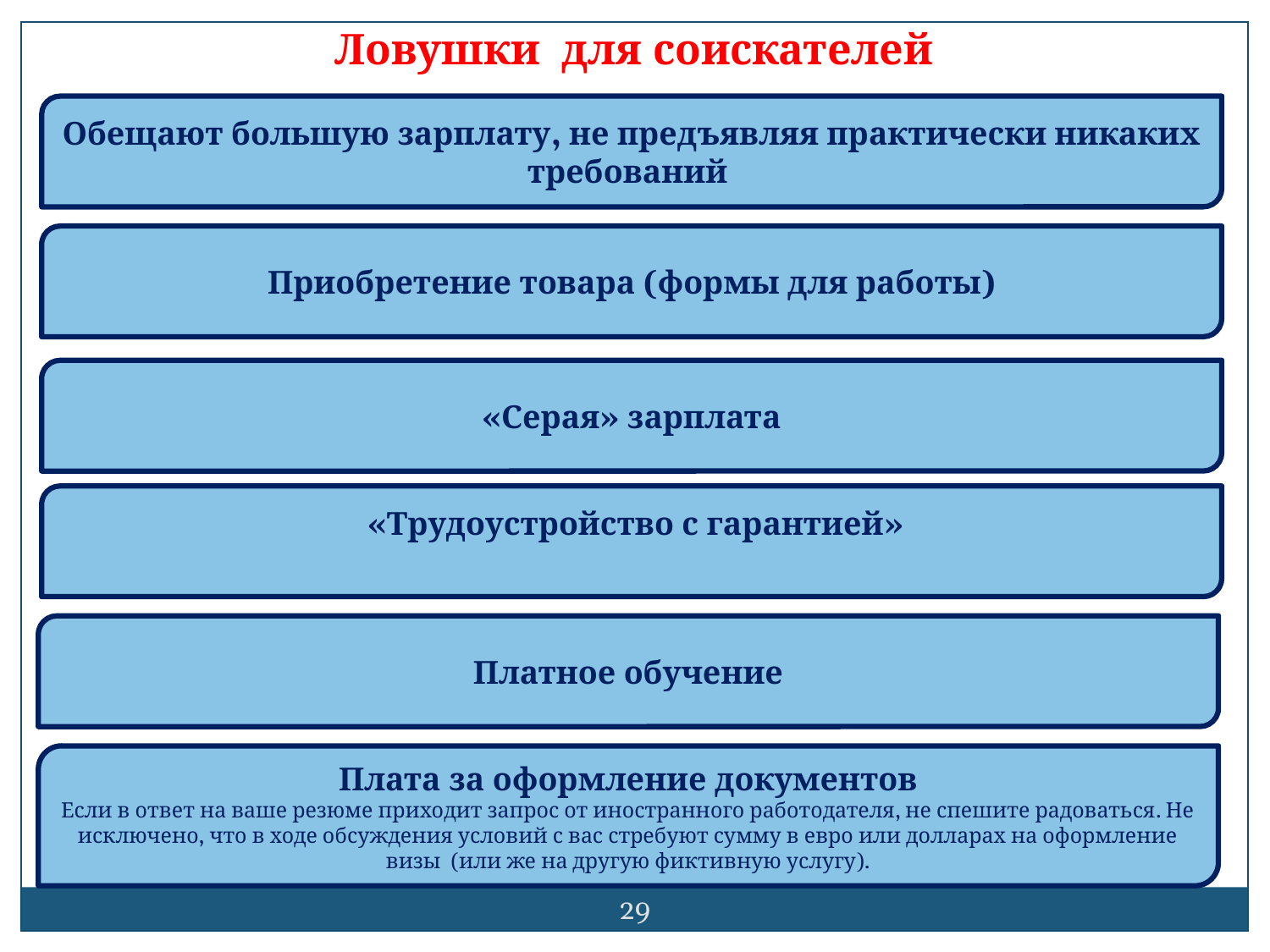

Ловушки  для соискателей

Обещают большую зарплату, не предъявляя практически никаких требований

Приобретение товара (формы для работы)
«Серая» зарплата
 «Трудоустройство с гарантией»

Платное обучение

Плата за оформление документов
Если в ответ на ваше резюме приходит запрос от иностранного работодателя, не спешите радоваться. Не исключено, что в ходе обсуждения условий с вас стребуют сумму в евро или долларах на оформление визы  (или же на другую фиктивную услугу).

29